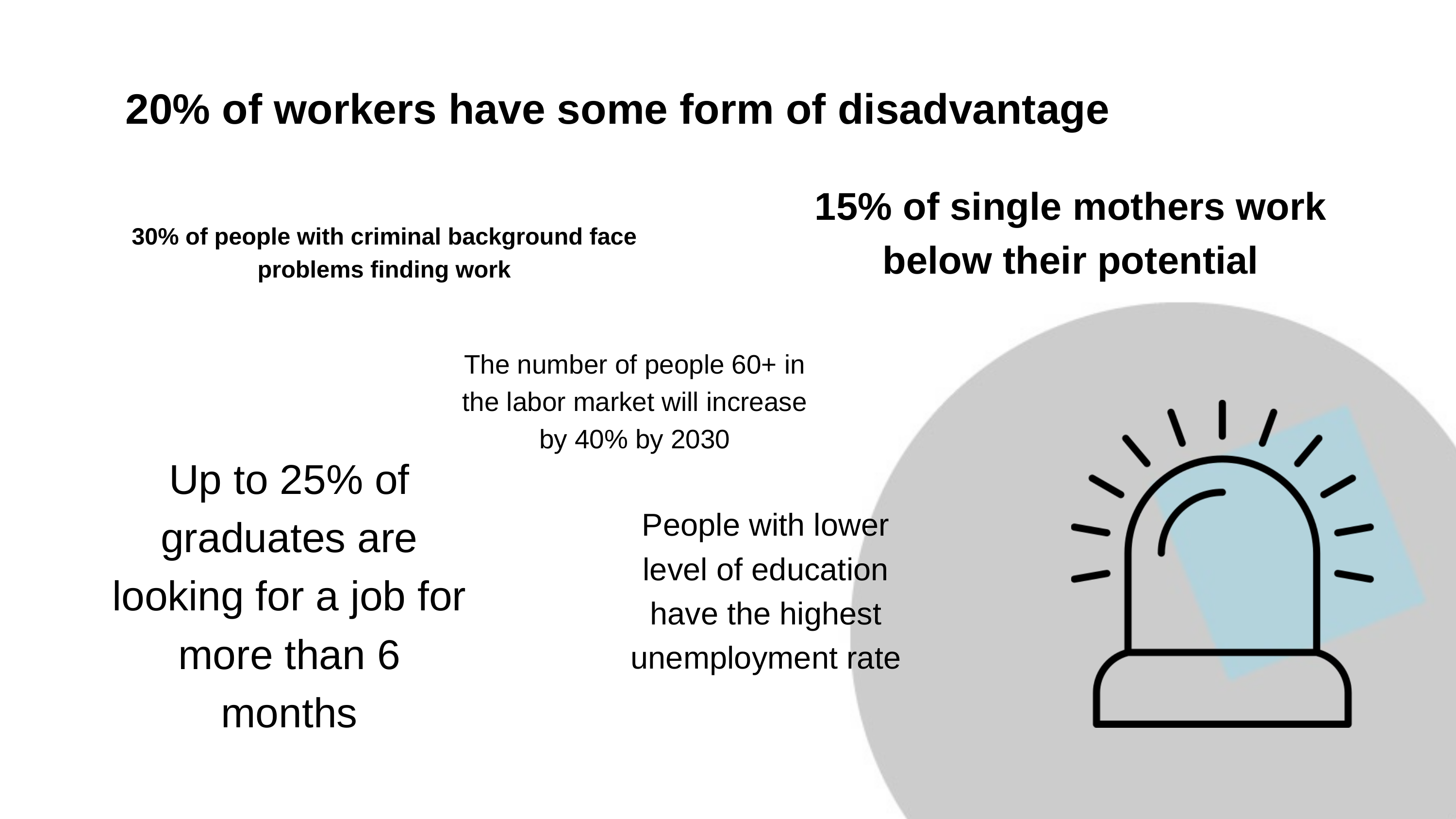

20% of workers have some form of disadvantage
15% of single mothers work below their potential
30% of people with criminal background face problems finding work

The number of people 60+ in the labor market will increase by 40% by 2030

Up to 25% of graduates are looking for a job for more than 6 months
People with lower level of education have the highest unemployment rate